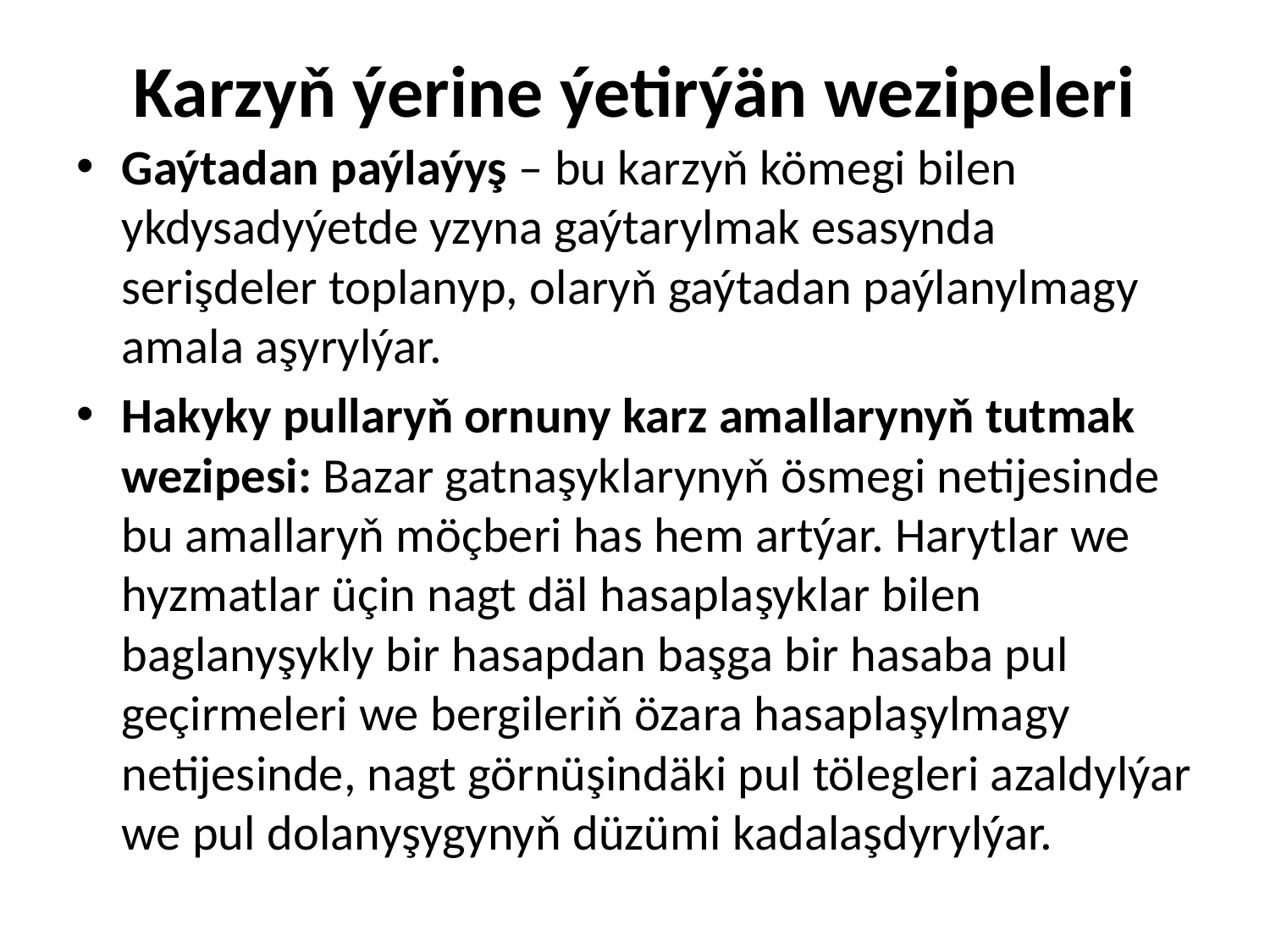

# Karzyň ýerine ýetirýän wezipeleri
Gaýtadan paýlaýyş – bu karzyň kömegi bilen ykdysadyýetde yzyna gaýtarylmak esasynda serişdeler toplanyp, olaryň gaýtadan paýlanylmagy amala aşyrylýar.
Hakyky pullaryň ornuny karz amallarynyň tutmak wezipesi: Bazar gatnaşyklarynyň ösmegi netijesinde bu amallaryň möçberi has hem artýar. Harytlar we hyzmatlar üçin nagt däl hasaplaşyklar bilen baglanyşykly bir hasapdan başga bir hasaba pul geçirmeleri we bergileriň özara hasaplaşylmagy netijesinde, nagt görnüşindäki pul tölegleri azaldylýar we pul dolanyşygynyň düzümi kadalaşdyrylýar.